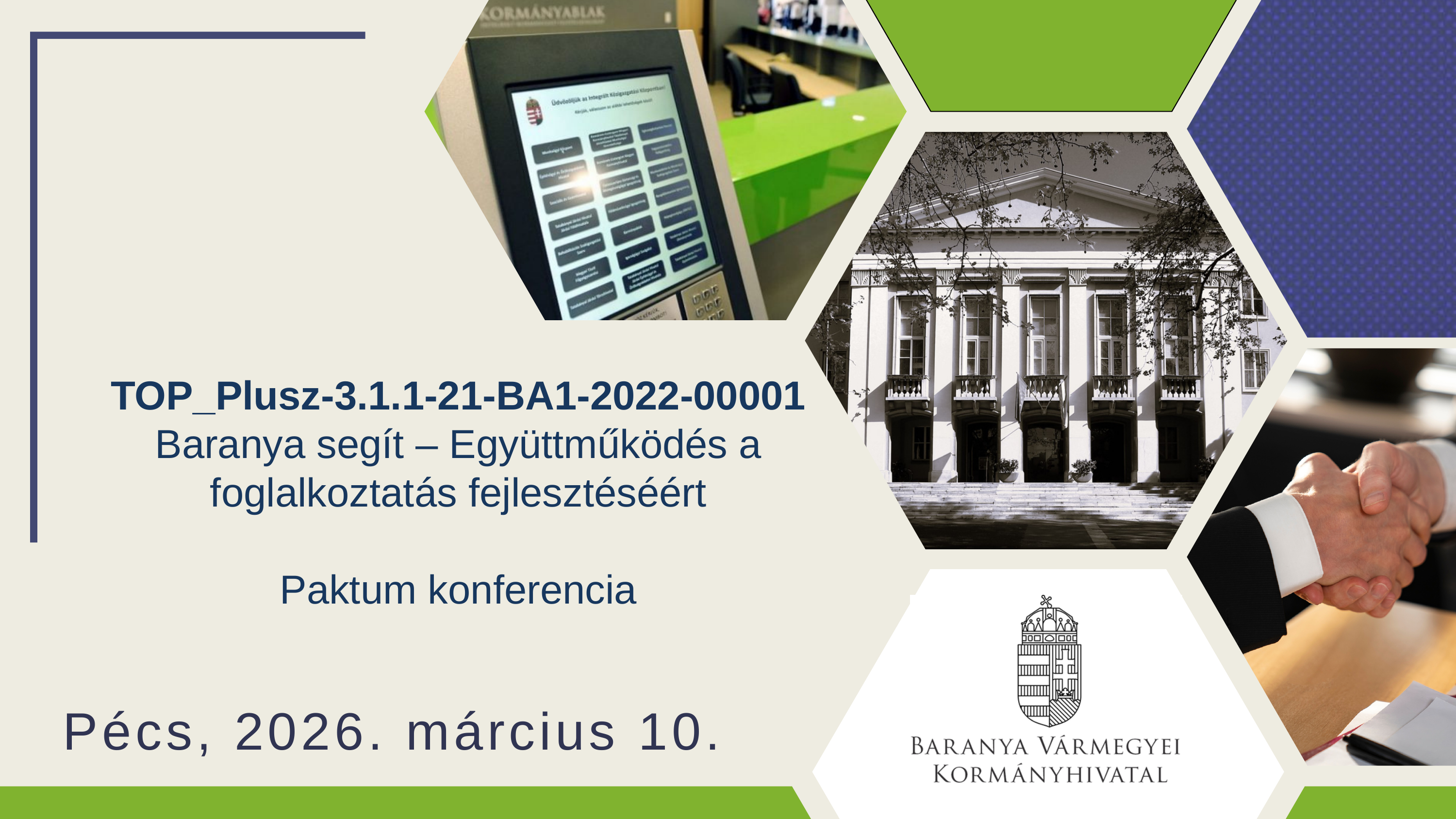

TOP_Plusz-3.1.1-21-BA1-2022-00001 Baranya segít – Együttműködés a foglalkoztatás fejlesztéséért

Paktum konferencia

Pécs, 2026. március 10.